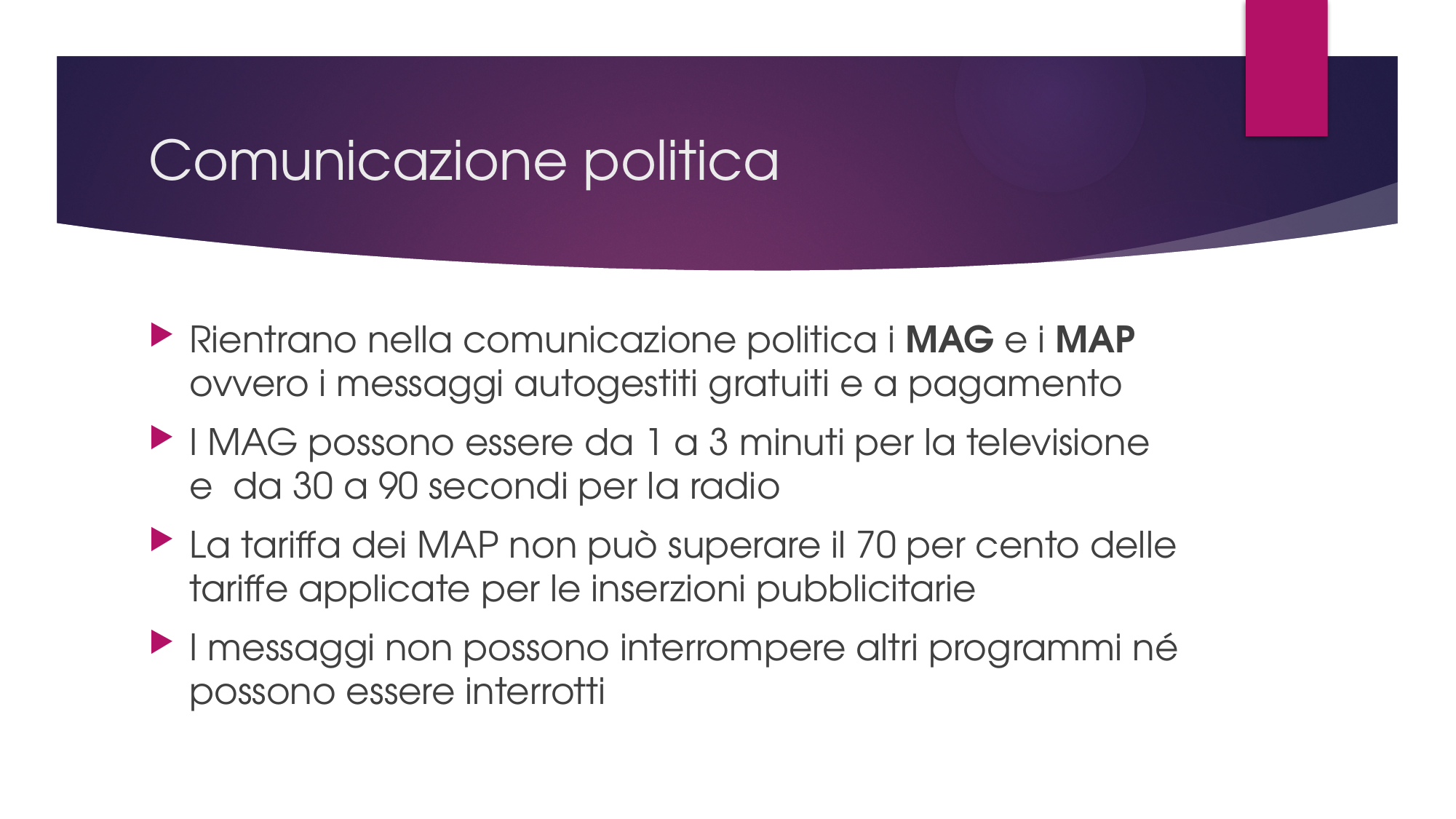

# Comunicazione politica
Rientrano nella comunicazione politica i MAG e i MAP ovvero i messaggi autogestiti gratuiti e a pagamento
I MAG possono essere da 1 a 3 minuti per la televisione e  da 30 a 90 secondi per la radio
La tariffa dei MAP non può superare il 70 per cento delle tariffe applicate per le inserzioni pubblicitarie
I messaggi non possono interrompere altri programmi né possono essere interrotti